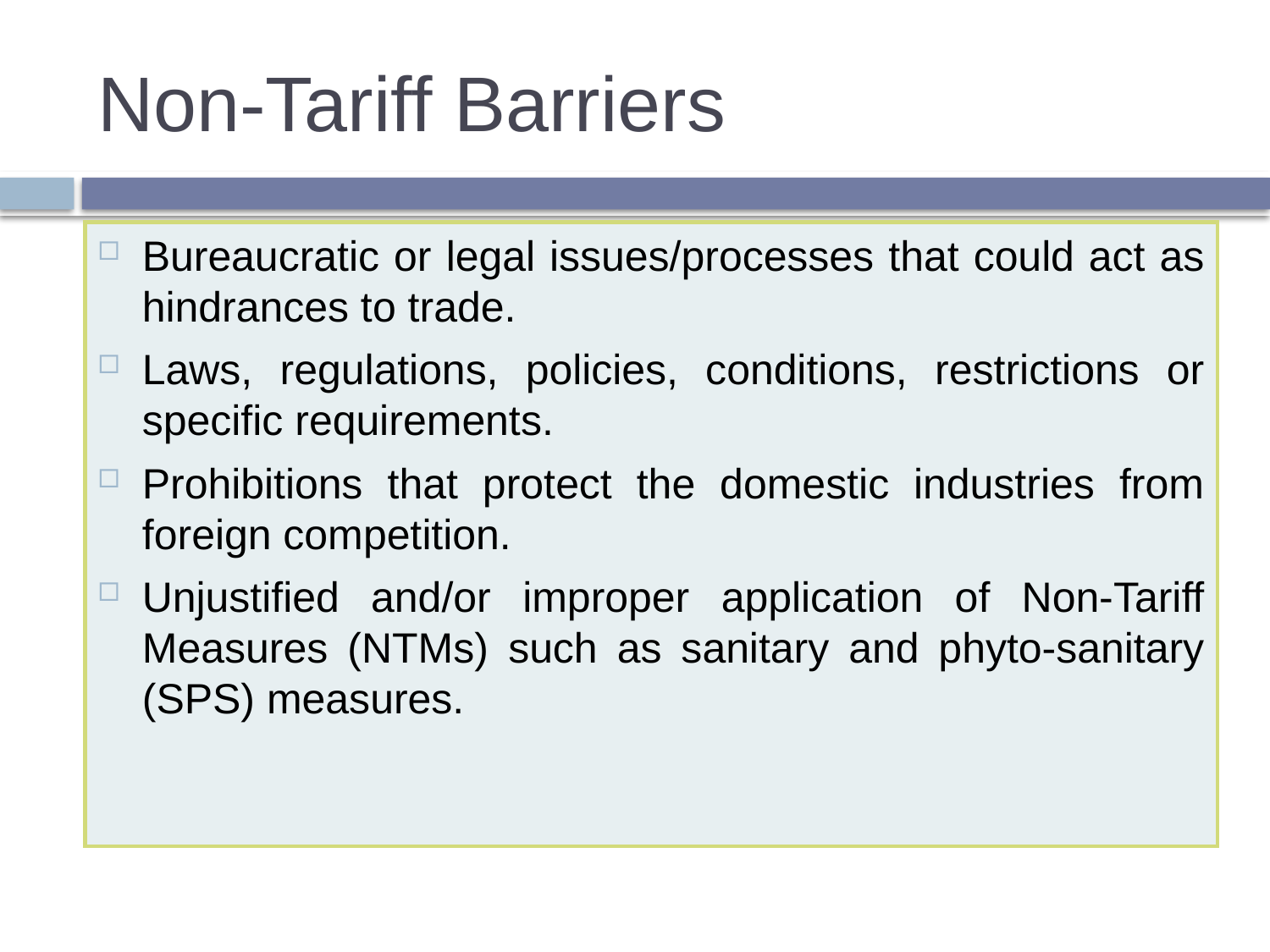

# Non-Tariff Barriers
Bureaucratic or legal issues/processes that could act as hindrances to trade.
Laws, regulations, policies, conditions, restrictions or specific requirements.
Prohibitions that protect the domestic industries from foreign competition.
Unjustified and/or improper application of Non-Tariff Measures (NTMs) such as sanitary and phyto-sanitary (SPS) measures.